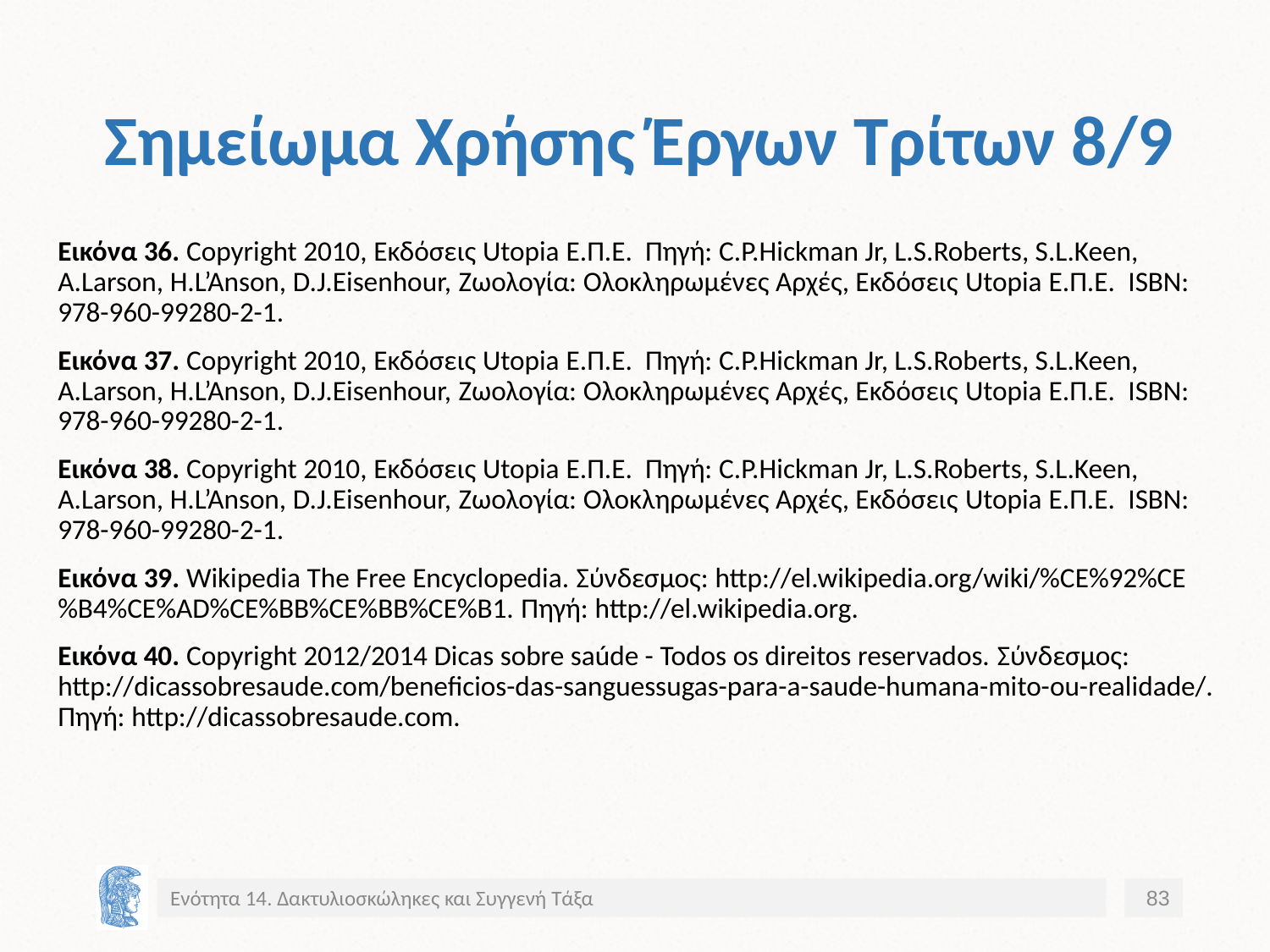

# Σημείωμα Χρήσης Έργων Τρίτων 8/9
Εικόνα 36. Copyright 2010, Εκδόσεις Utopia Ε.Π.Ε.  Πηγή: C.P.Hickman Jr, L.S.Roberts, S.L.Keen, A.Larson, H.L’Anson, D.J.Eisenhour, Ζωολογία: Ολοκληρωμένες Αρχές, Εκδόσεις Utopia Ε.Π.Ε.  ISBN: 978-960-99280-2-1.
Εικόνα 37. Copyright 2010, Εκδόσεις Utopia Ε.Π.Ε.  Πηγή: C.P.Hickman Jr, L.S.Roberts, S.L.Keen, A.Larson, H.L’Anson, D.J.Eisenhour, Ζωολογία: Ολοκληρωμένες Αρχές, Εκδόσεις Utopia Ε.Π.Ε.  ISBN: 978-960-99280-2-1.
Εικόνα 38. Copyright 2010, Εκδόσεις Utopia Ε.Π.Ε.  Πηγή: C.P.Hickman Jr, L.S.Roberts, S.L.Keen, A.Larson, H.L’Anson, D.J.Eisenhour, Ζωολογία: Ολοκληρωμένες Αρχές, Εκδόσεις Utopia Ε.Π.Ε.  ISBN: 978-960-99280-2-1.
Εικόνα 39. Wikipedia The Free Encyclopedia. Σύνδεσμος: http://el.wikipedia.org/wiki/%CE%92%CE%B4%CE%AD%CE%BB%CE%BB%CE%B1. Πηγή: http://el.wikipedia.org.
Εικόνα 40. Copyright 2012/2014 Dicas sobre saúde - Todos os direitos reservados. Σύνδεσμος: http://dicassobresaude.com/beneficios-das-sanguessugas-para-a-saude-humana-mito-ou-realidade/. Πηγή: http://dicassobresaude.com.

Ενότητα 14. Δακτυλιοσκώληκες και Συγγενή Τάξα
83